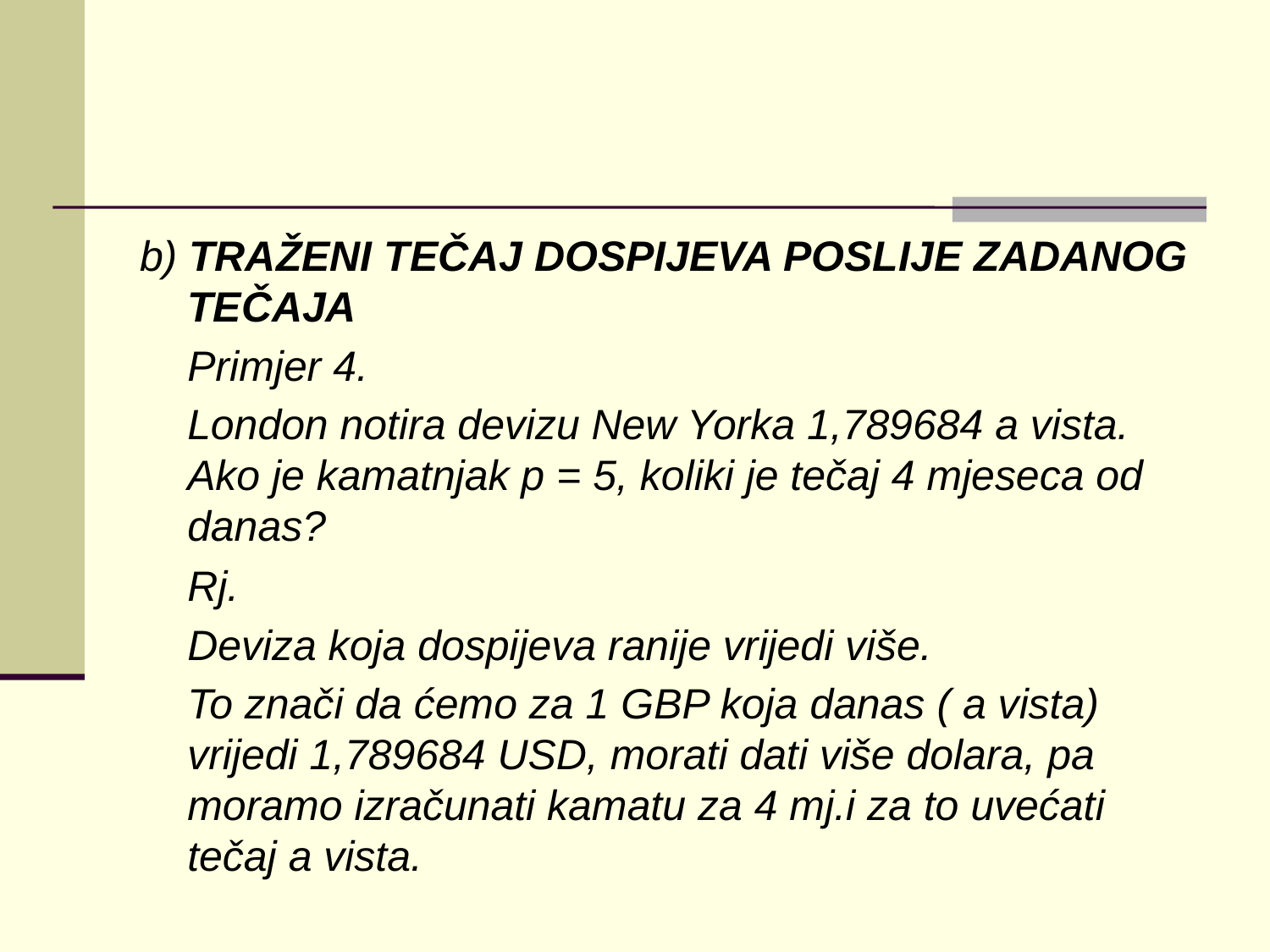

#
b) TRAŽENI TEČAJ DOSPIJEVA POSLIJE ZADANOG TEČAJA
	Primjer 4.
	London notira devizu New Yorka 1,789684 a vista. Ako je kamatnjak p = 5, koliki je tečaj 4 mjeseca od danas?
	Rj.
	Deviza koja dospijeva ranije vrijedi više.
	To znači da ćemo za 1 GBP koja danas ( a vista) vrijedi 1,789684 USD, morati dati više dolara, pa moramo izračunati kamatu za 4 mj.i za to uvećati tečaj a vista.